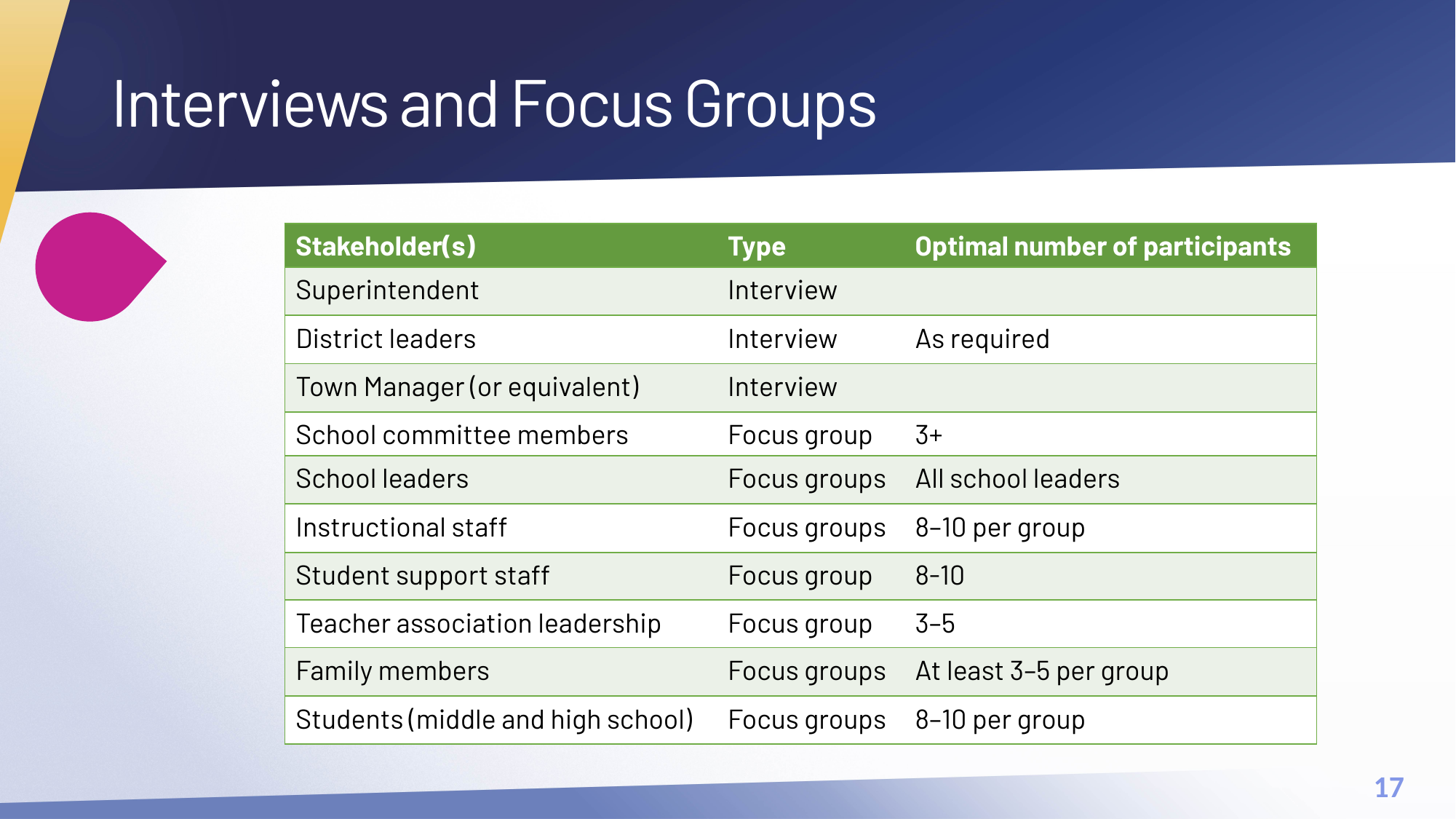

# Interviews and Focus Groups

| Stakeholder(s) | Type | Optimal number of participants |
| --- | --- | --- |
| Superintendent | Interview |  |
| District leaders | Interview | As required |
| Town Manager (or equivalent) | Interview |  |
| School committee members | Focus group | 3+ |
| School leaders | Focus groups | All school leaders |
| Instructional staff | Focus groups | 8–10 per group |
| Student support staff | Focus group | 8-10 |
| Teacher association leadership | Focus group | 3–5 |
| Family members | Focus groups | At least 3–5 per group |
| Students (middle and high school) | Focus groups | 8–10 per group |